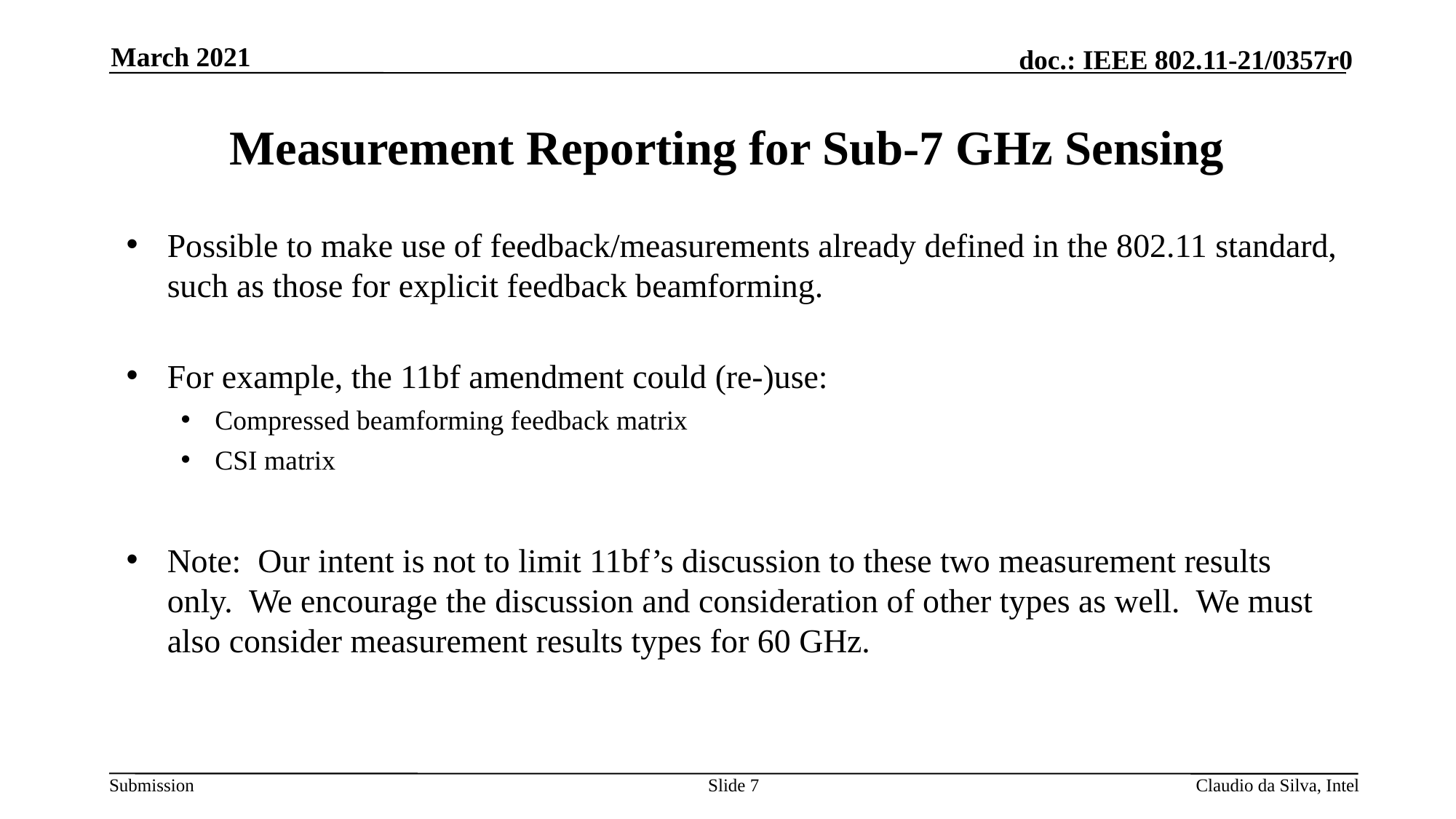

March 2021
# Measurement Reporting for Sub-7 GHz Sensing
Possible to make use of feedback/measurements already defined in the 802.11 standard, such as those for explicit feedback beamforming.

For example, the 11bf amendment could (re-)use:
Compressed beamforming feedback matrix
CSI matrix

Note:  Our intent is not to limit 11bf’s discussion to these two measurement results only.  We encourage the discussion and consideration of other types as well.  We must also consider measurement results types for 60 GHz.
Slide 7
Claudio da Silva, Intel